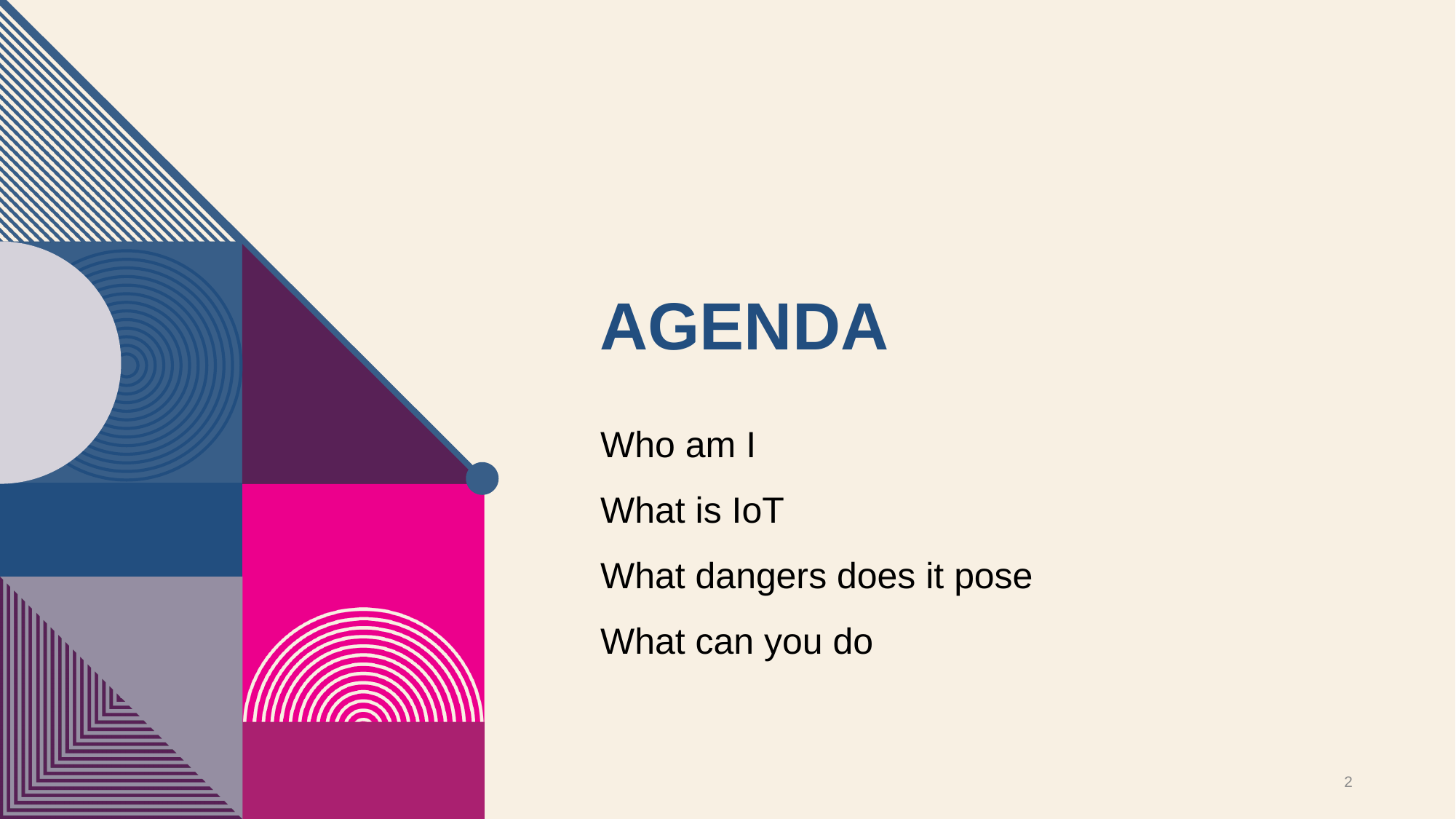

# Agenda
Who am I
What is IoT
What dangers does it pose
What can you do
2